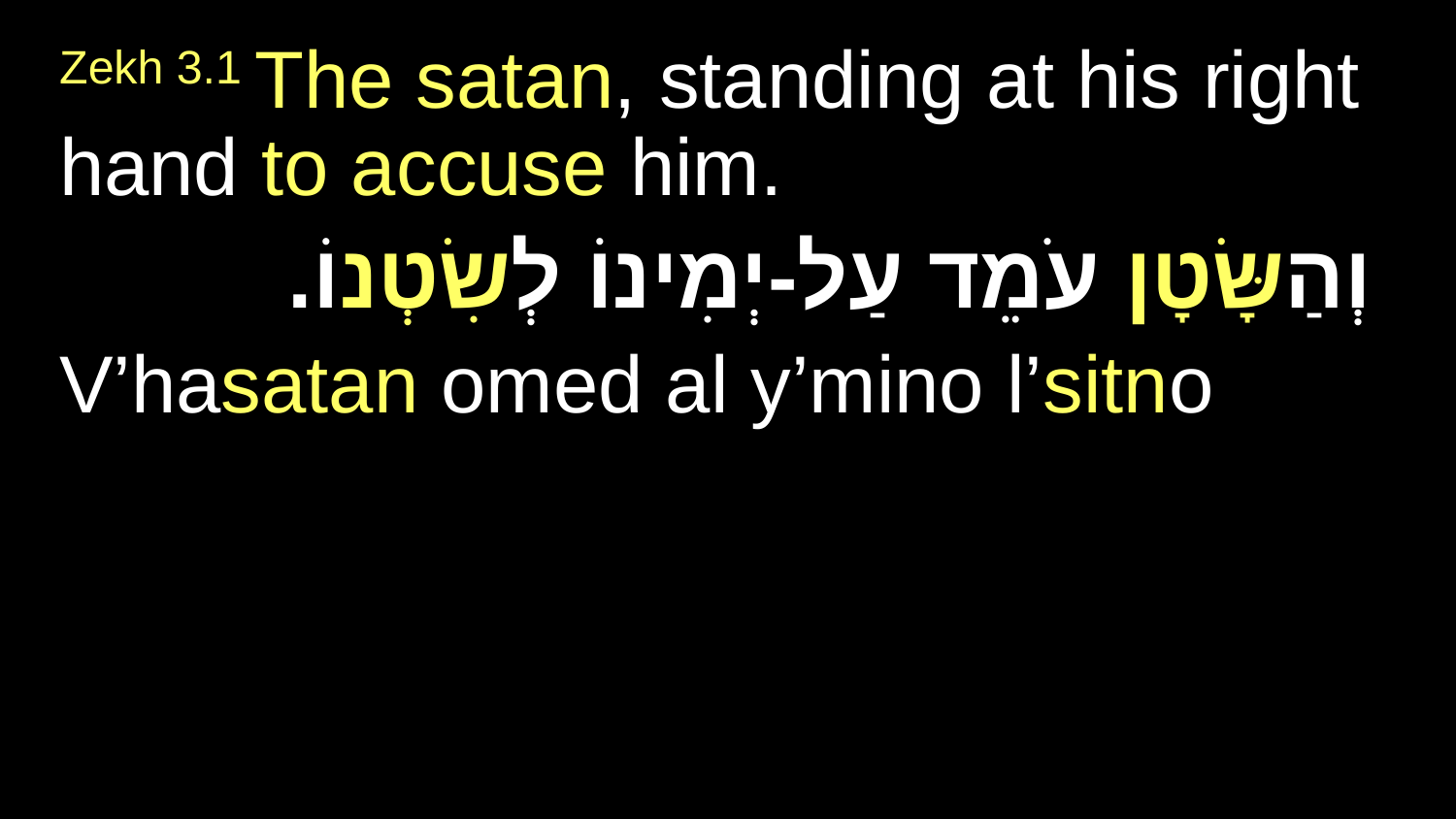

Zekh 3.1 The satan, standing at his right hand to accuse him.
 וְהַשָּׂטָן עֹמֵד עַל-יְמִינוֹ לְשִׂטְנוֹ.
V’hasatan omed al y’mino l’sitno